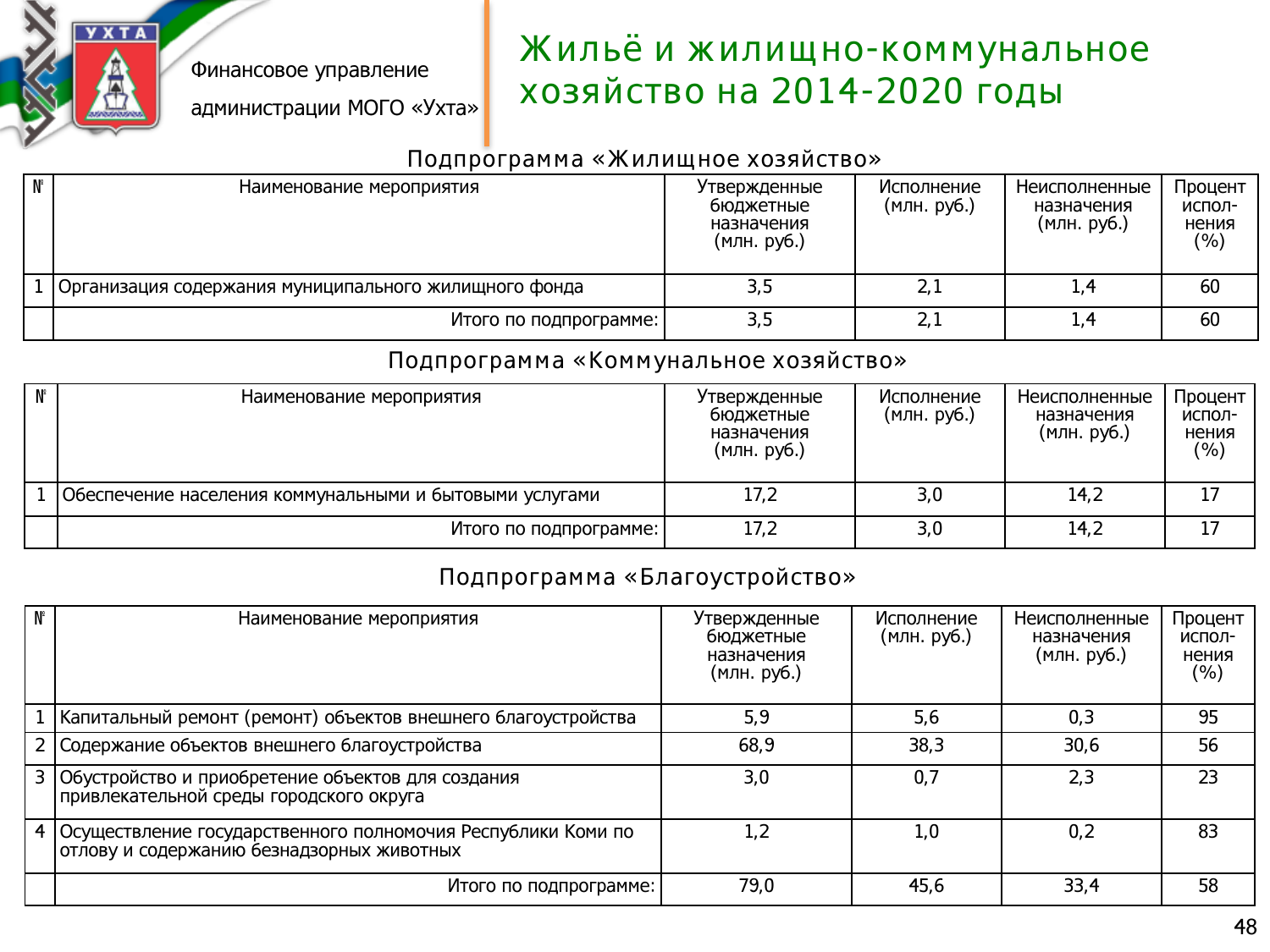

Жильё и жилищно-коммунальное хозяйство на 2014-2020 годы
Подпрограмма «Жилищное хозяйство»

| № | Наименование мероприятия | Утвержденные бюджетные назначения (млн. руб.) | Исполнение (млн. руб.) | Неисполненные назначения (млн. руб.) | Процент испол-нения (%) |
| --- | --- | --- | --- | --- | --- |
| 1 | Организация содержания муниципального жилищного фонда | 3,5 | 2,1 | 1,4 | 60 |
|  | Итого по подпрограмме: | 3,5 | 2,1 | 1,4 | 60 |
Подпрограмма «Коммунальное хозяйство»

| № | Наименование мероприятия | Утвержденные бюджетные назначения (млн. руб.) | Исполнение (млн. руб.) | Неисполненные назначения (млн. руб.) | Процент испол-нения (%) |
| --- | --- | --- | --- | --- | --- |
| 1 | Обеспечение населения коммунальными и бытовыми услугами | 17,2 | 3,0 | 14,2 | 17 |
|  | Итого по подпрограмме: | 17,2 | 3,0 | 14,2 | 17 |
Подпрограмма «Благоустройство»

| № | Наименование мероприятия | Утвержденные бюджетные назначения (млн. руб.) | Исполнение (млн. руб.) | Неисполненные назначения (млн. руб.) | Процент испол-нения (%) |
| --- | --- | --- | --- | --- | --- |
| 1 | Капитальный ремонт (ремонт) объектов внешнего благоустройства | 5,9 | 5,6 | 0,3 | 95 |
| 2 | Содержание объектов внешнего благоустройства | 68,9 | 38,3 | 30,6 | 56 |
| 3 | Обустройство и приобретение объектов для создания привлекательной среды городского округа | 3,0 | 0,7 | 2,3 | 23 |
| 4 | Осуществление государственного полномочия Республики Коми по отлову и содержанию безнадзорных животных | 1,2 | 1,0 | 0,2 | 83 |
|  | Итого по подпрограмме: | 79,0 | 45,6 | 33,4 | 58 |
48